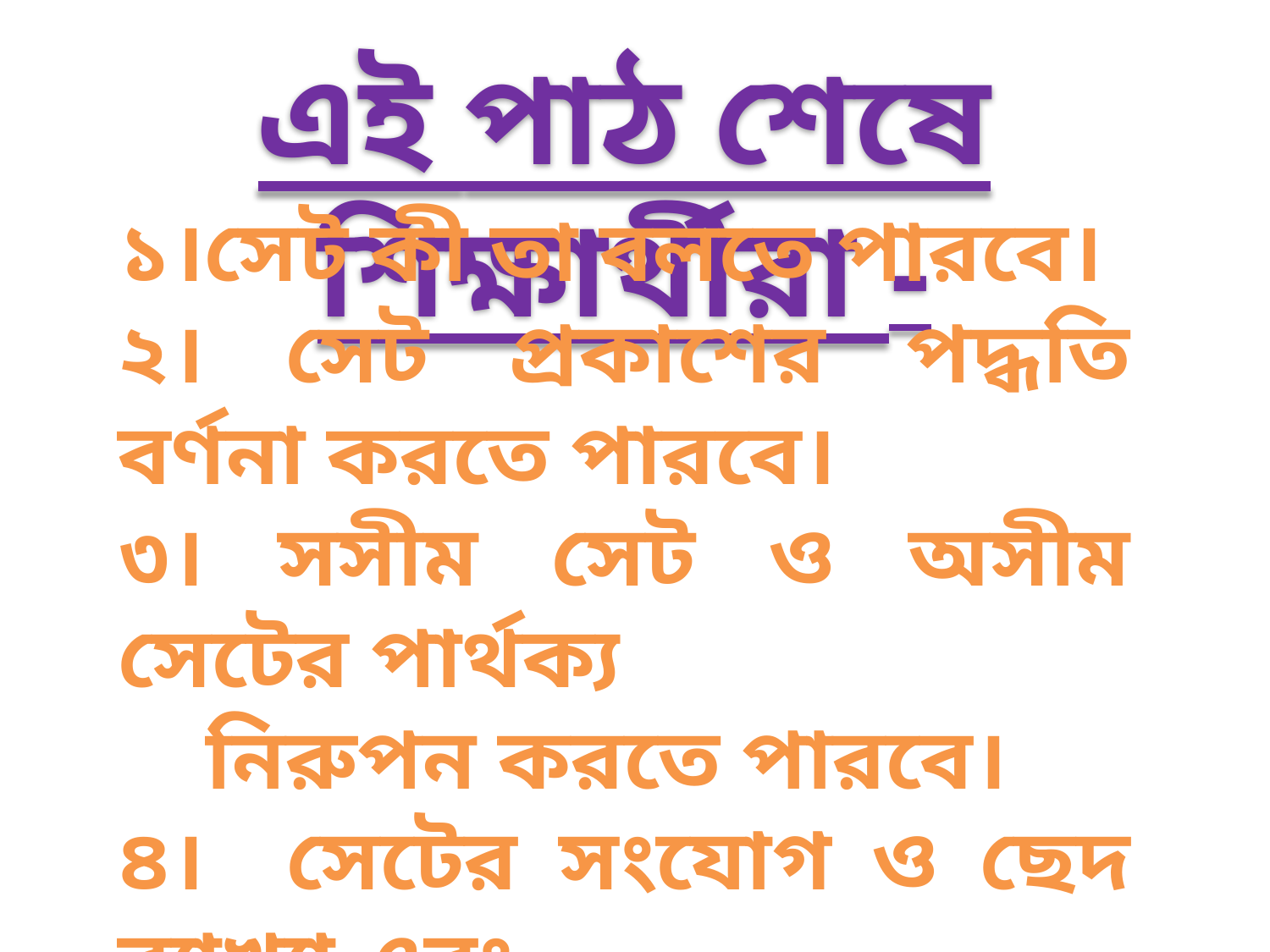

এই পাঠ শেষে শিক্ষার্থীরা -
১।সেট কী তা বলতে পারবে।
২। সেট প্রকাশের পদ্ধতি বর্ণনা করতে পারবে।
৩। সসীম সেট ও অসীম সেটের পার্থক্য
    নিরুপন করতে পারবে।
৪।  সেটের সংযোগ ও ছেদ ব্যাখ্যা এবং
    যাচাই করতে পারবে।